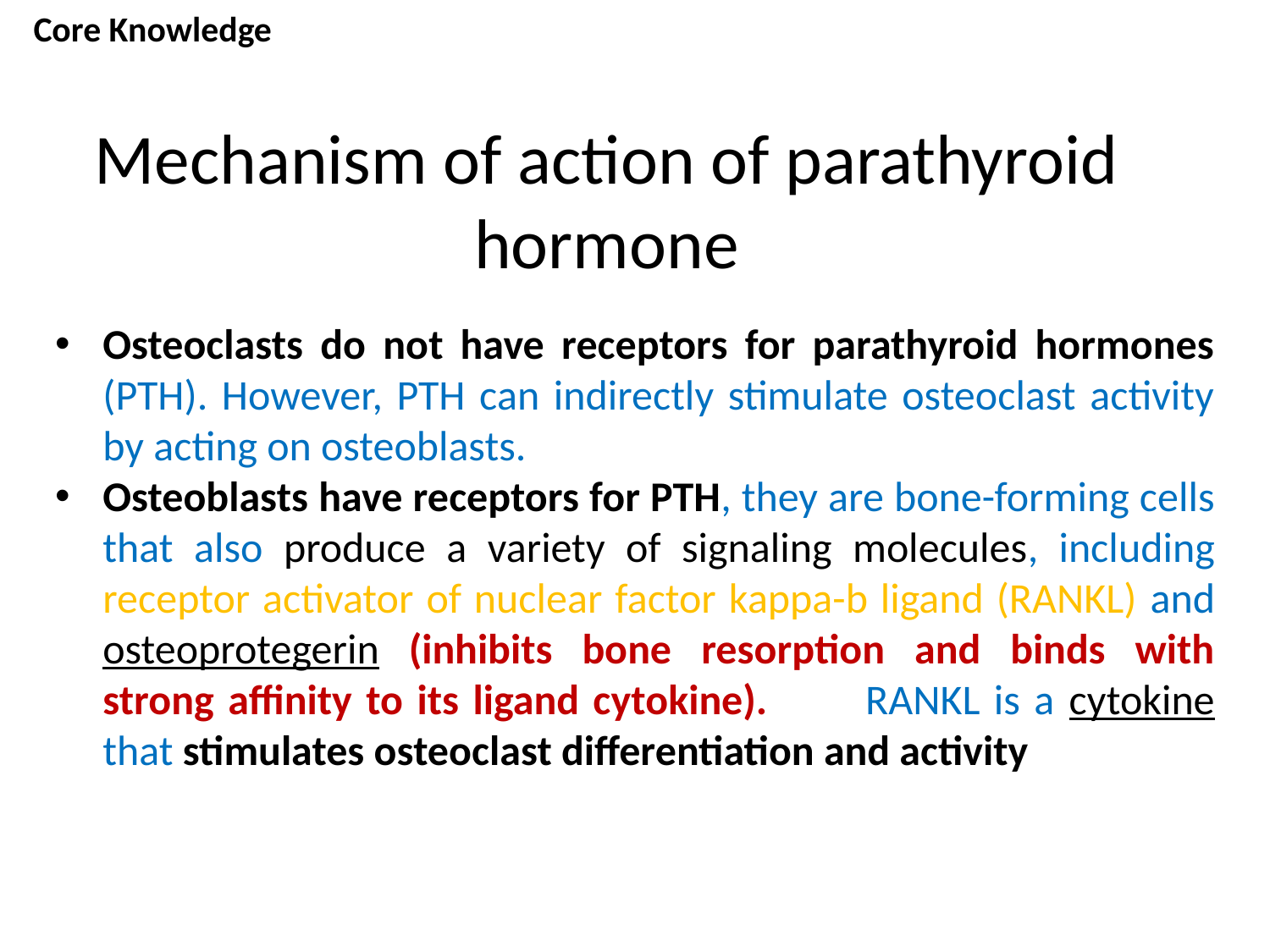

Core Knowledge
Mechanism of action of parathyroid hormone
#
Osteoclasts do not have receptors for parathyroid hormones (PTH). However, PTH can indirectly stimulate osteoclast activity by acting on osteoblasts.
Osteoblasts have receptors for PTH, they are bone-forming cells that also produce a variety of signaling molecules, including receptor activator of nuclear factor kappa-b ligand (RANKL) and osteoprotegerin (inhibits bone resorption and binds with strong affinity to its ligand cytokine).       RANKL is a cytokine that stimulates osteoclast differentiation and activity